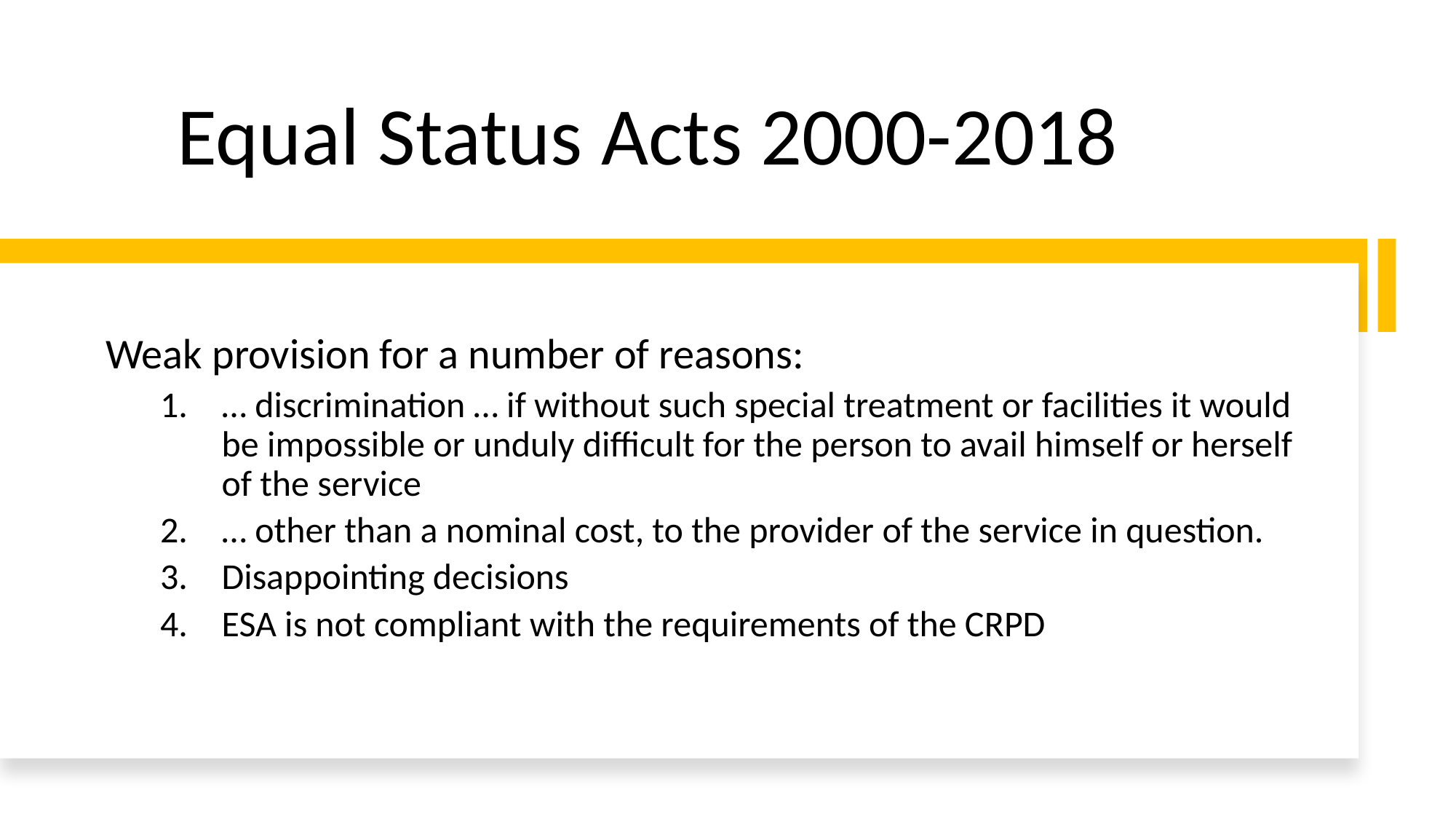

# Equal Status Acts 2000-2018

Weak provision for a number of reasons:
… discrimination … if without such special treatment or facilities it would be impossible or unduly difficult for the person to avail himself or herself of the service
… other than a nominal cost, to the provider of the service in question.
Disappointing decisions
ESA is not compliant with the requirements of the CRPD